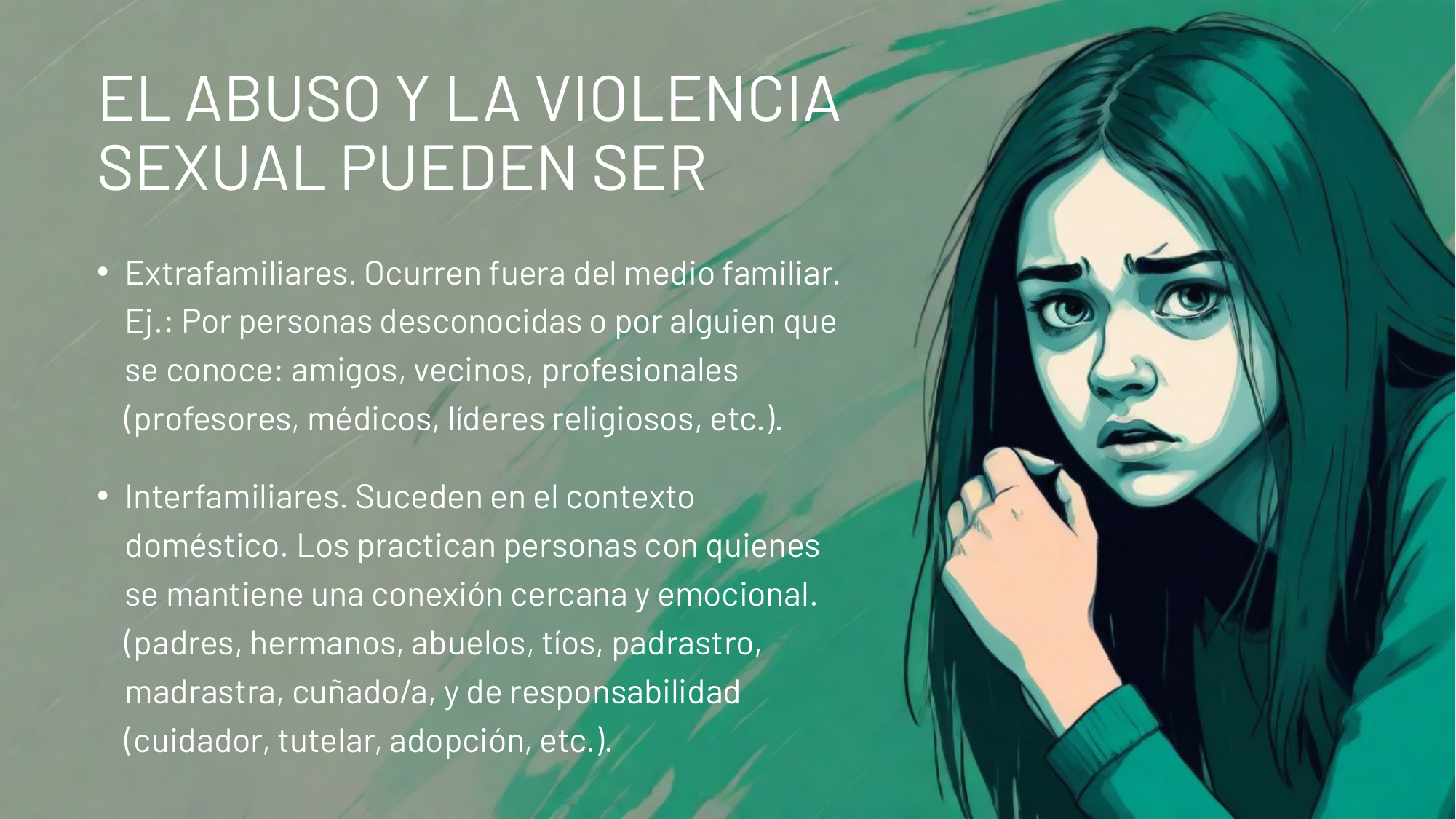

# El ABUSO Y LA VIOLENCIA SEXUAL PUEDEN SER
Extrafamiliares. Ocurren fuera del medio familiar. Ej.: Por personas desconocidas o por alguien que se conoce: amigos, vecinos, profesionales (profesores, médicos, líderes religiosos, etc.).
Interfamiliares. Suceden en el contexto doméstico. Los practican personas con quienes  se mantiene una conexión cercana y emocional. (padres, hermanos, abuelos, tíos, padrastro, madrastra, cuñado/a, y de responsabilidad (cuidador, tutelar, adopción, etc.).